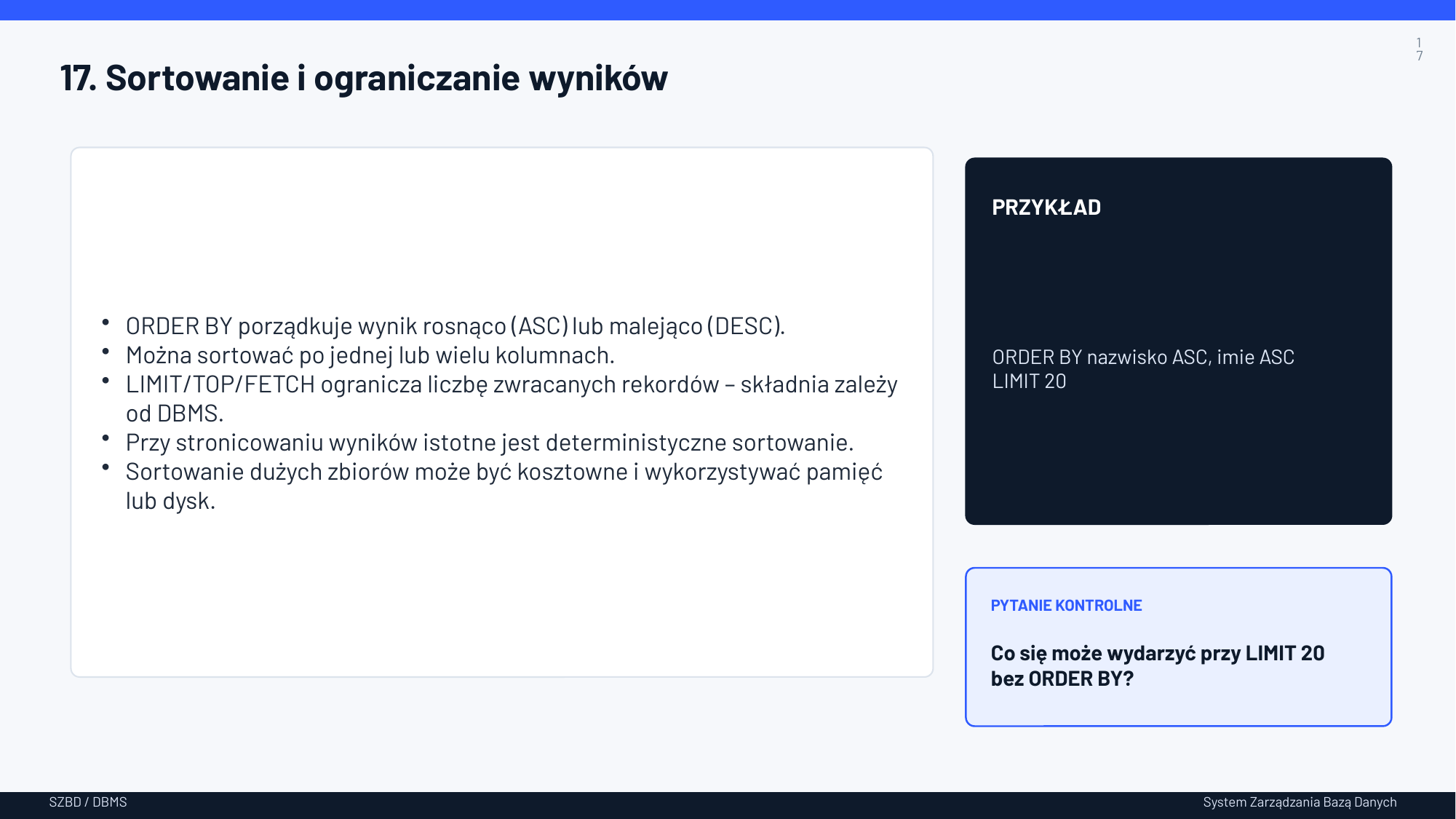

17
17. Sortowanie i ograniczanie wyników

ORDER BY porządkuje wynik rosnąco (ASC) lub malejąco (DESC).
Można sortować po jednej lub wielu kolumnach.
LIMIT/TOP/FETCH ogranicza liczbę zwracanych rekordów – składnia zależy od DBMS.
Przy stronicowaniu wyników istotne jest deterministyczne sortowanie.
Sortowanie dużych zbiorów może być kosztowne i wykorzystywać pamięć lub dysk.
PRZYKŁAD
ORDER BY nazwisko ASC, imie ASC
LIMIT 20

PYTANIE KONTROLNE
Co się może wydarzyć przy LIMIT 20 bez ORDER BY?